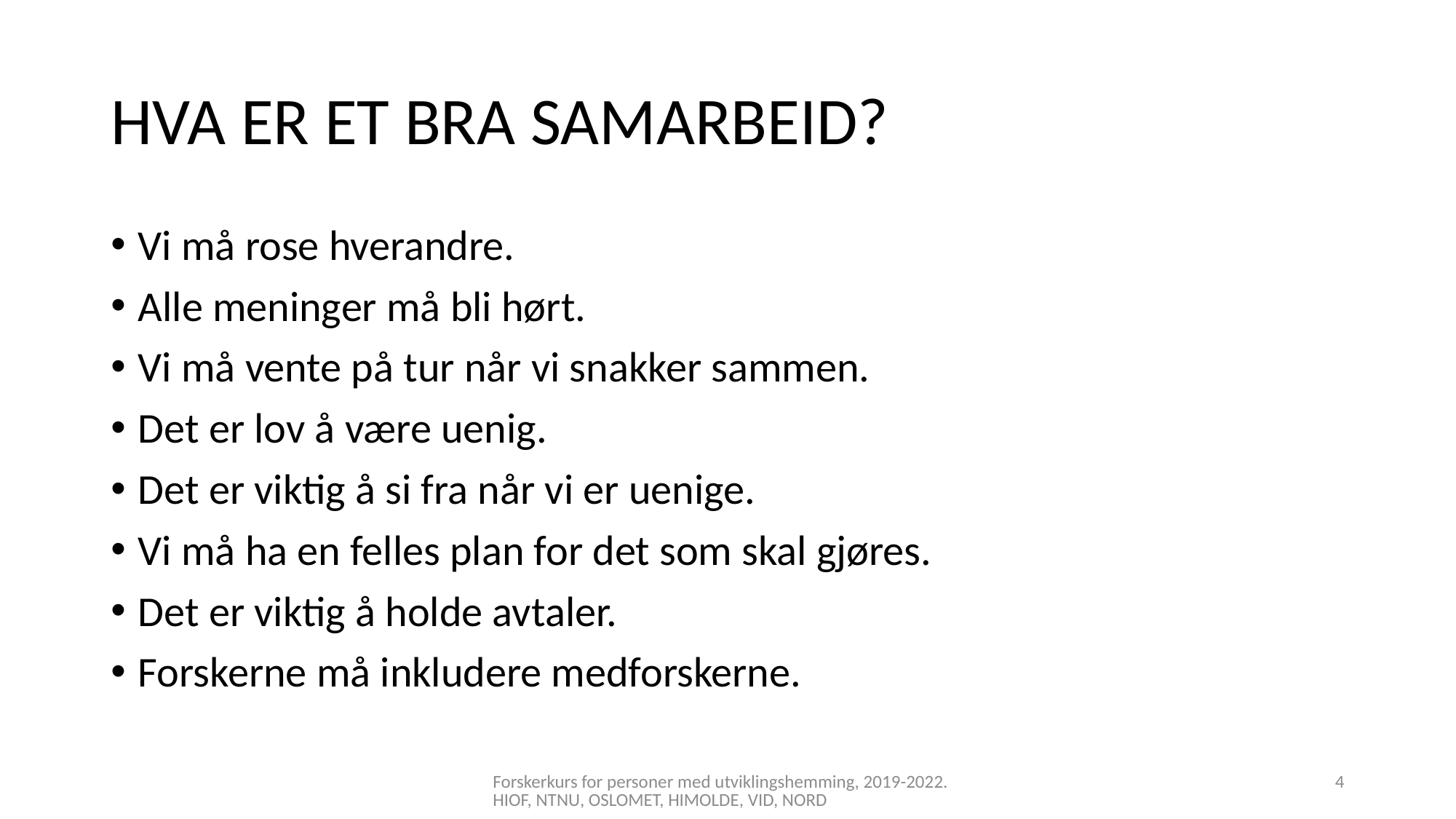

# HVA ER ET BRA SAMARBEID?
Vi må rose hverandre.
Alle meninger må bli hørt.
Vi må vente på tur når vi snakker sammen.
Det er lov å være uenig.
Det er viktig å si fra når vi er uenige.
Vi må ha en felles plan for det som skal gjøres.
Det er viktig å holde avtaler.
Forskerne må inkludere medforskerne.

Forskerkurs for personer med utviklingshemming, 2019-2022.  HIOF, NTNU, OSLOMET, HIMOLDE, VID, NORD
4